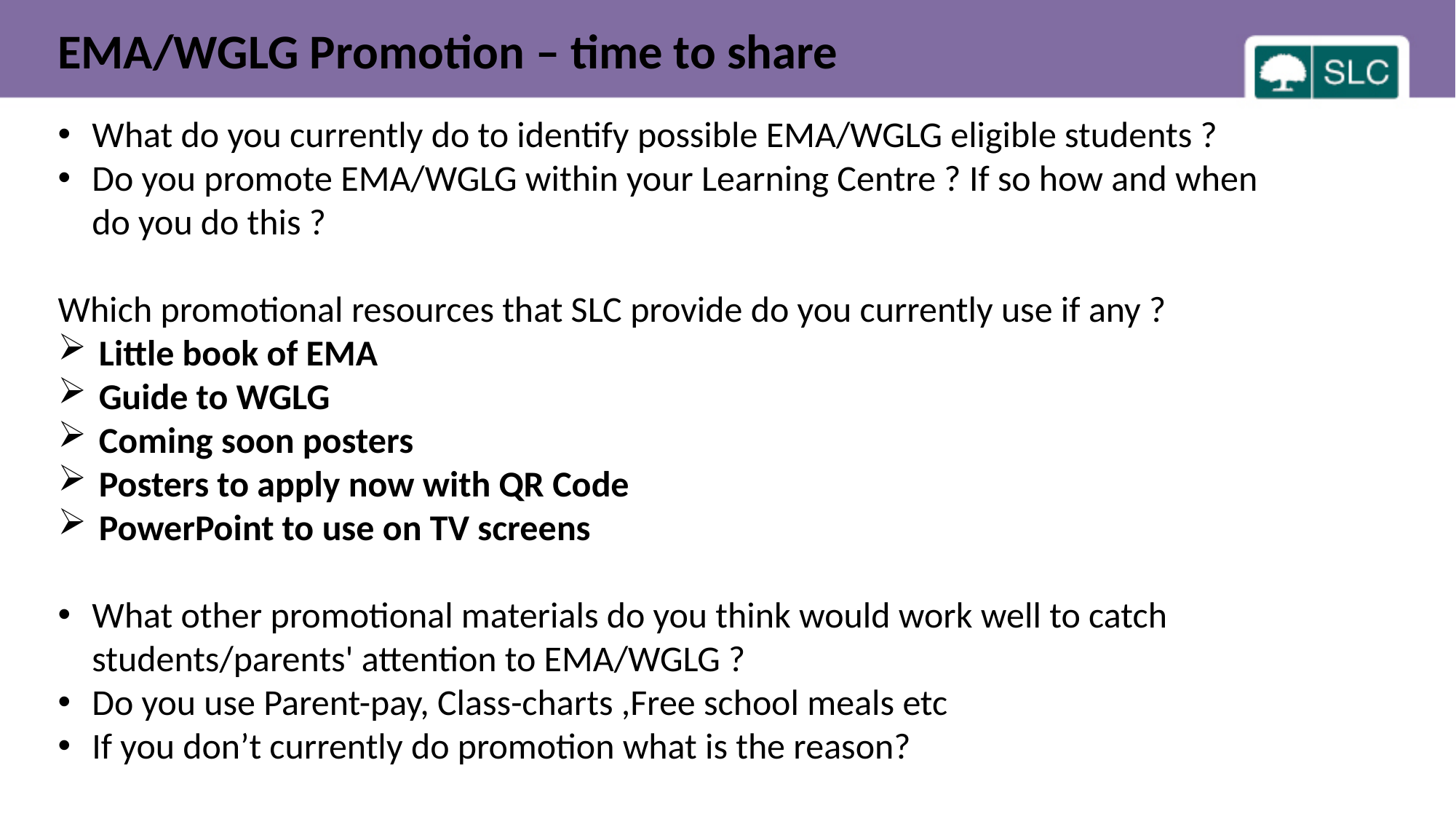

EMA/WGLG Promotion – time to share
What do you currently do to identify possible EMA/WGLG eligible students ?
Do you promote EMA/WGLG within your Learning Centre ? If so how and when do you do this ?

Which promotional resources that SLC provide do you currently use if any ?
Little book of EMA
Guide to WGLG
Coming soon posters
Posters to apply now with QR Code
PowerPoint to use on TV screens

What other promotional materials do you think would work well to catch students/parents' attention to EMA/WGLG ?
Do you use Parent-pay, Class-charts ,Free school meals etc
If you don’t currently do promotion what is the reason?